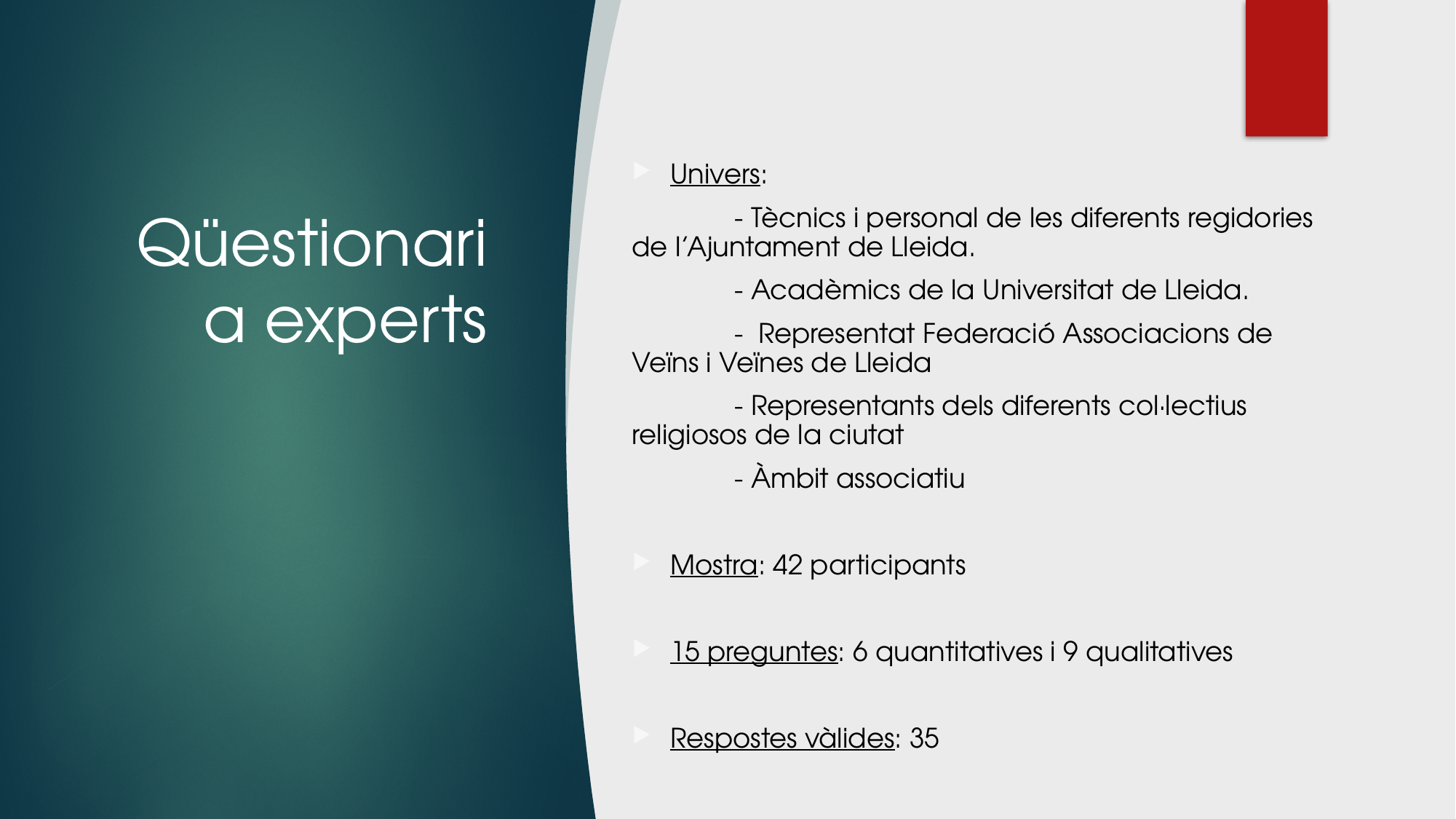

Univers:
	- Tècnics i personal de les diferents regidories de l’Ajuntament de Lleida.
	- Acadèmics de la Universitat de Lleida.
	-  Representat Federació Associacions de Veïns i Veïnes de Lleida
	- Representants dels diferents col·lectius religiosos de la ciutat
	- Àmbit associatiu

Mostra: 42 participants

15 preguntes: 6 quantitatives i 9 qualitatives

Respostes vàlides: 35

# Qüestionari a experts